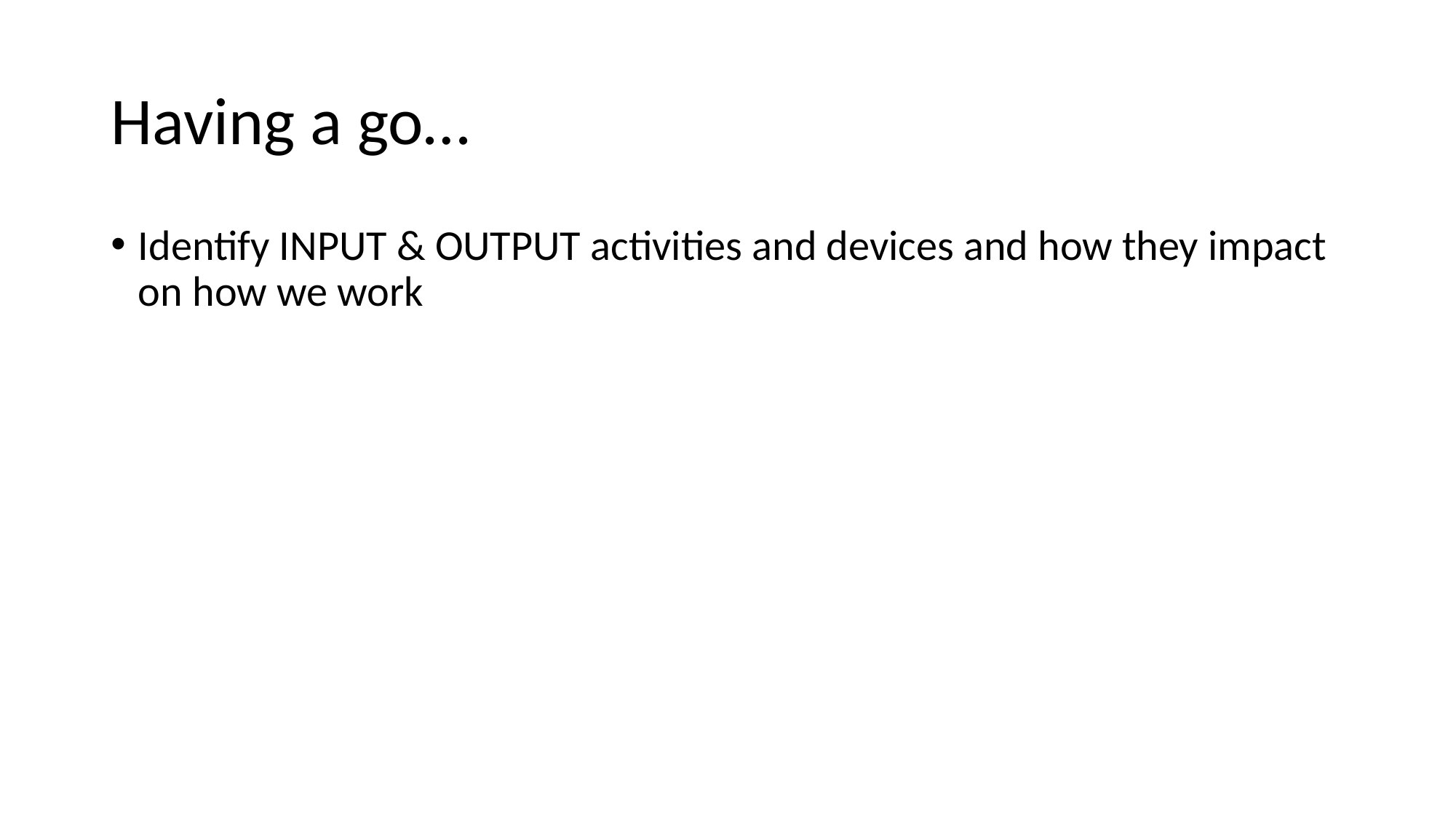

# Having a go…
Identify INPUT & OUTPUT activities and devices and how they impact on how we work